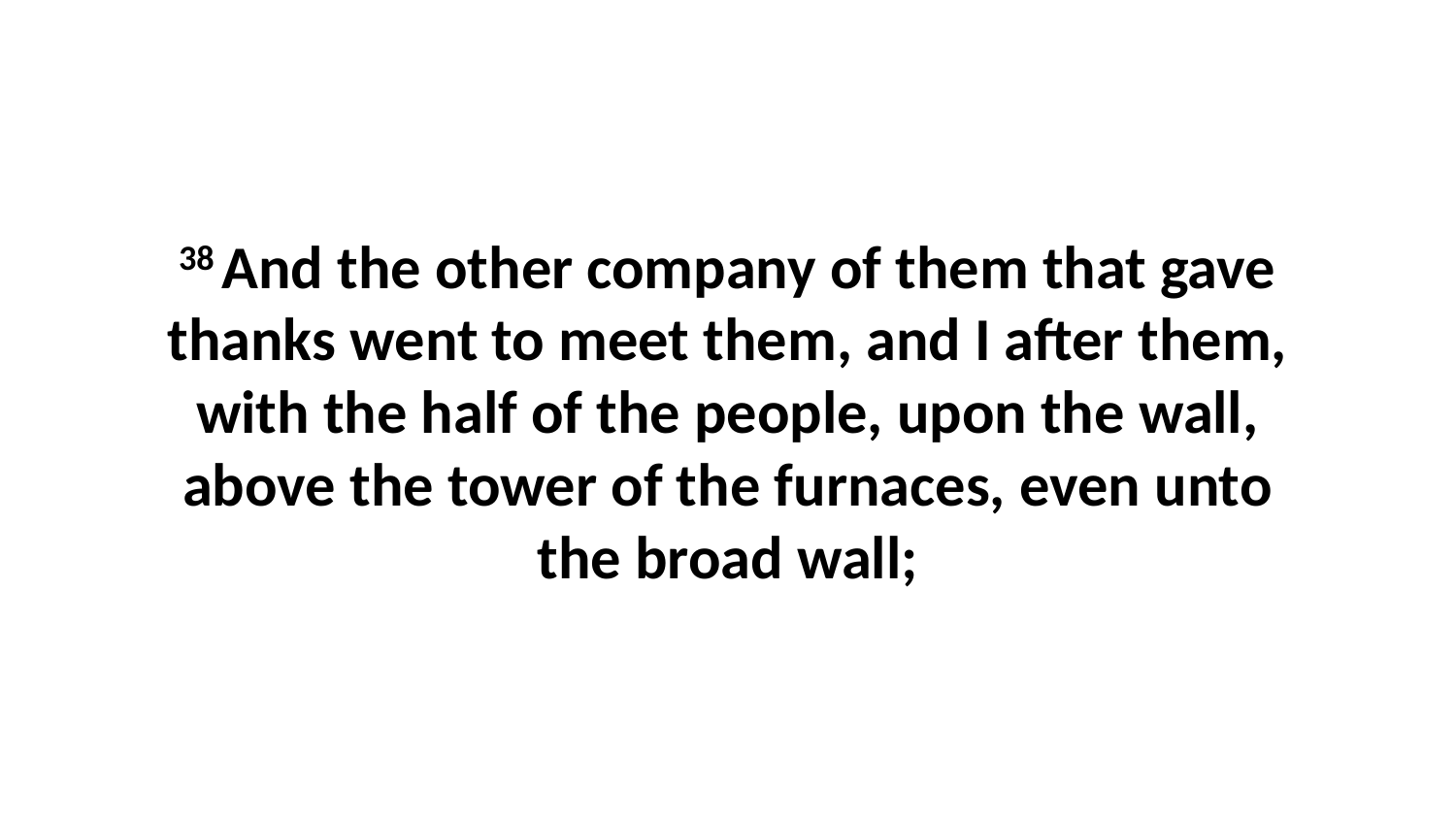

38 And the other company of them that gave thanks went to meet them, and I after them, with the half of the people, upon the wall, above the tower of the furnaces, even unto the broad wall;